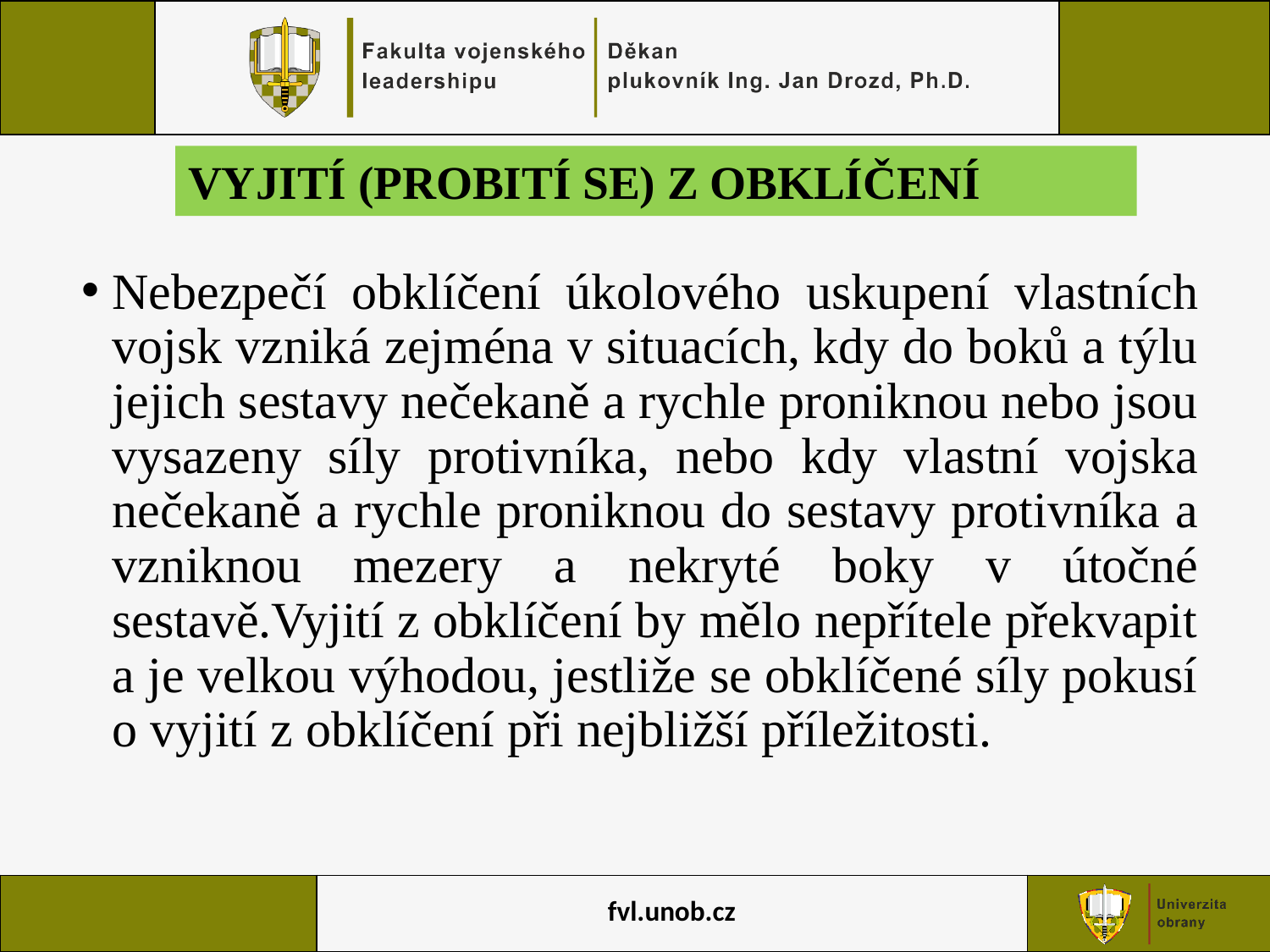

# VYJITÍ (PROBITÍ SE) Z OBKLÍČENÍ
Nebezpečí obklíčení úkolového uskupení vlastních vojsk vzniká zejména v situacích, kdy do boků a týlu jejich sestavy nečekaně a rychle proniknou nebo jsou vysazeny síly protivníka, nebo kdy vlastní vojska nečekaně a rychle proniknou do sestavy protivníka a vzniknou mezery a nekryté boky v útočné sestavě.Vyjití z obklíčení by mělo nepřítele překvapit a je velkou výhodou, jestliže se obklíčené síly pokusí o vyjití z obklíčení při nejbližší příležitosti.